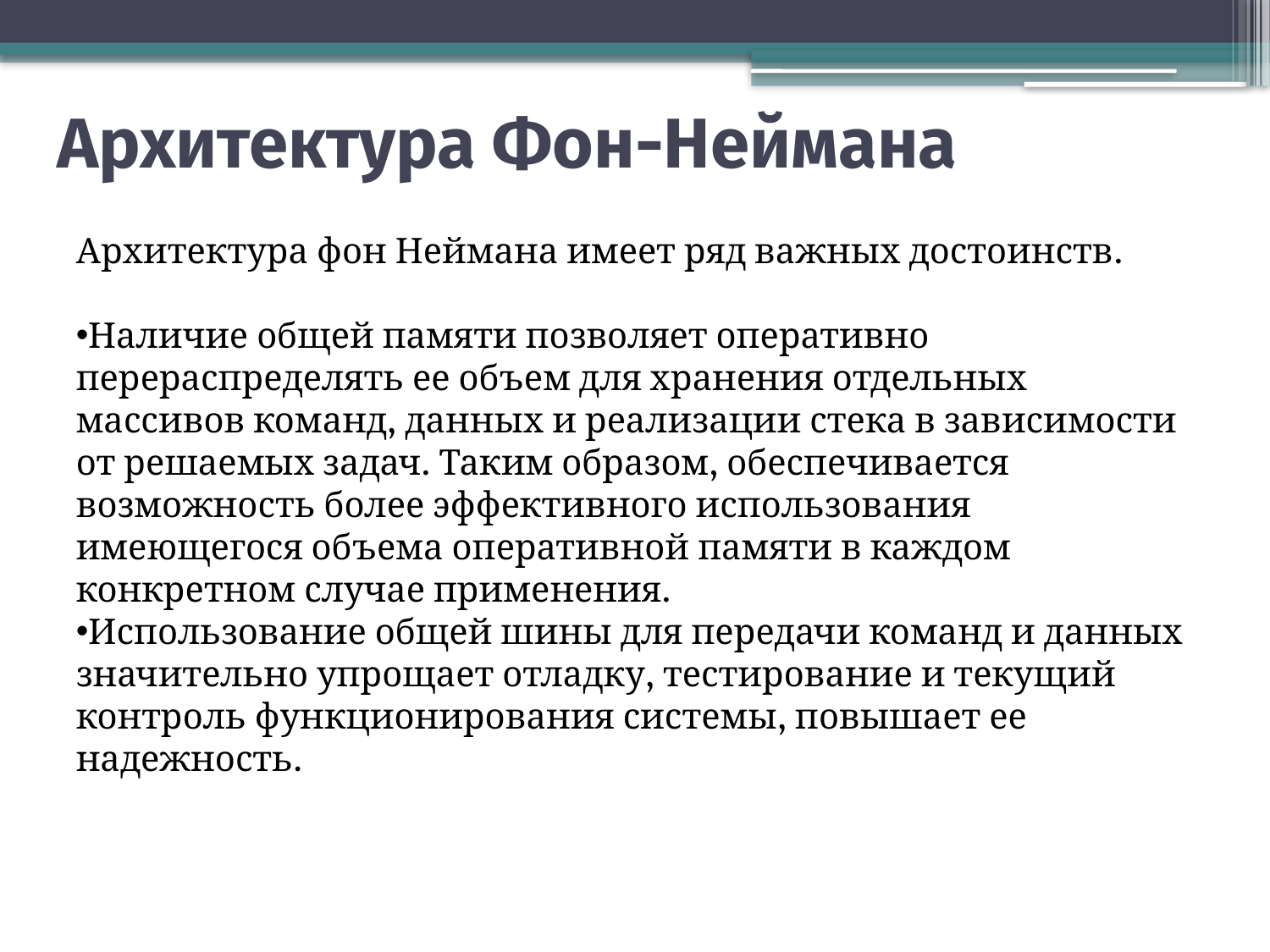

# Архитектура Фон-Неймана
Архитектура фон Неймана имеет ряд важных достоинств.

Наличие общей памяти позволяет оперативно перераспределять ее объем для хранения отдельных массивов команд, данных и реализации стека в зависимости от решаемых задач. Таким образом, обеспечивается возможность более эффективного использования имеющегося объема оперативной памяти в каждом конкретном случае применения.
Использование общей шины для передачи команд и данных значительно упрощает отладку, тестирование и текущий контроль функционирования системы, повышает ее надежность.